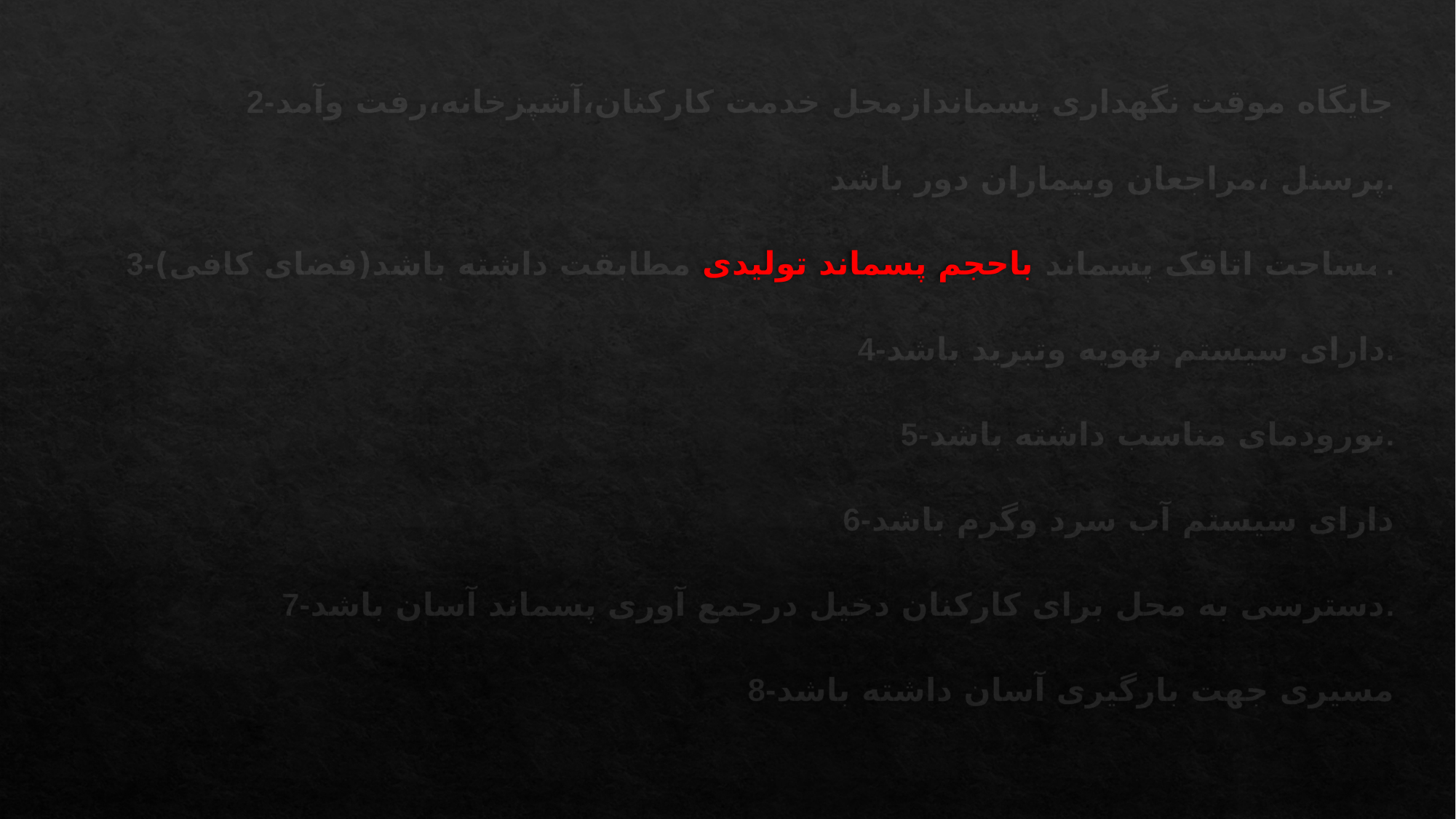

2-جایگاه موقت نگهداری پسماندازمحل خدمت کارکنان،آشپزخانه،رفت وآمد پرسنل ،مراجعان وبیماران دور باشد.
3-مساحت اتاقک پسماند باحجم پسماند تولیدی مطابقت داشته باشد(فضای کافی).
4-دارای سیستم تهویه وتبرید باشد.
5-نورودمای مناسب داشته باشد.
6-دارای سیستم آب سرد وگرم باشد
7-دسترسی به محل برای کارکنان دخیل درجمع آوری پسماند آسان باشد.
8-مسیری جهت بارگیری آسان داشته باشد